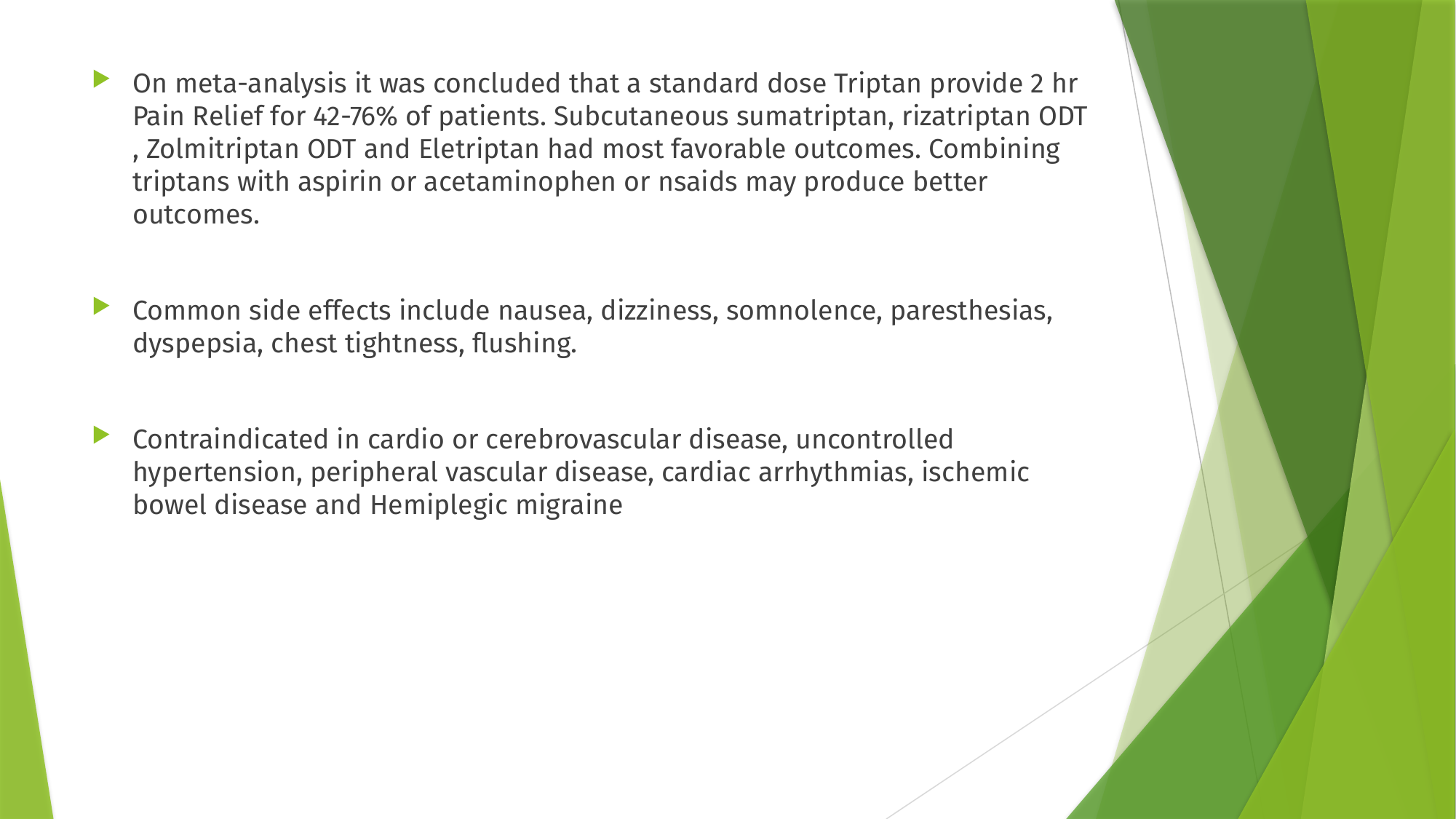

On meta-analysis it was concluded that a standard dose Triptan provide 2 hr Pain Relief for 42-76% of patients. Subcutaneous sumatriptan, rizatriptan ODT , Zolmitriptan ODT and Eletriptan had most favorable outcomes. Combining triptans with aspirin or acetaminophen or nsaids may produce better outcomes.

Common side effects include nausea, dizziness, somnolence, paresthesias, dyspepsia, chest tightness, flushing.

Contraindicated in cardio or cerebrovascular disease, uncontrolled hypertension, peripheral vascular disease, cardiac arrhythmias, ischemic bowel disease and Hemiplegic migraine